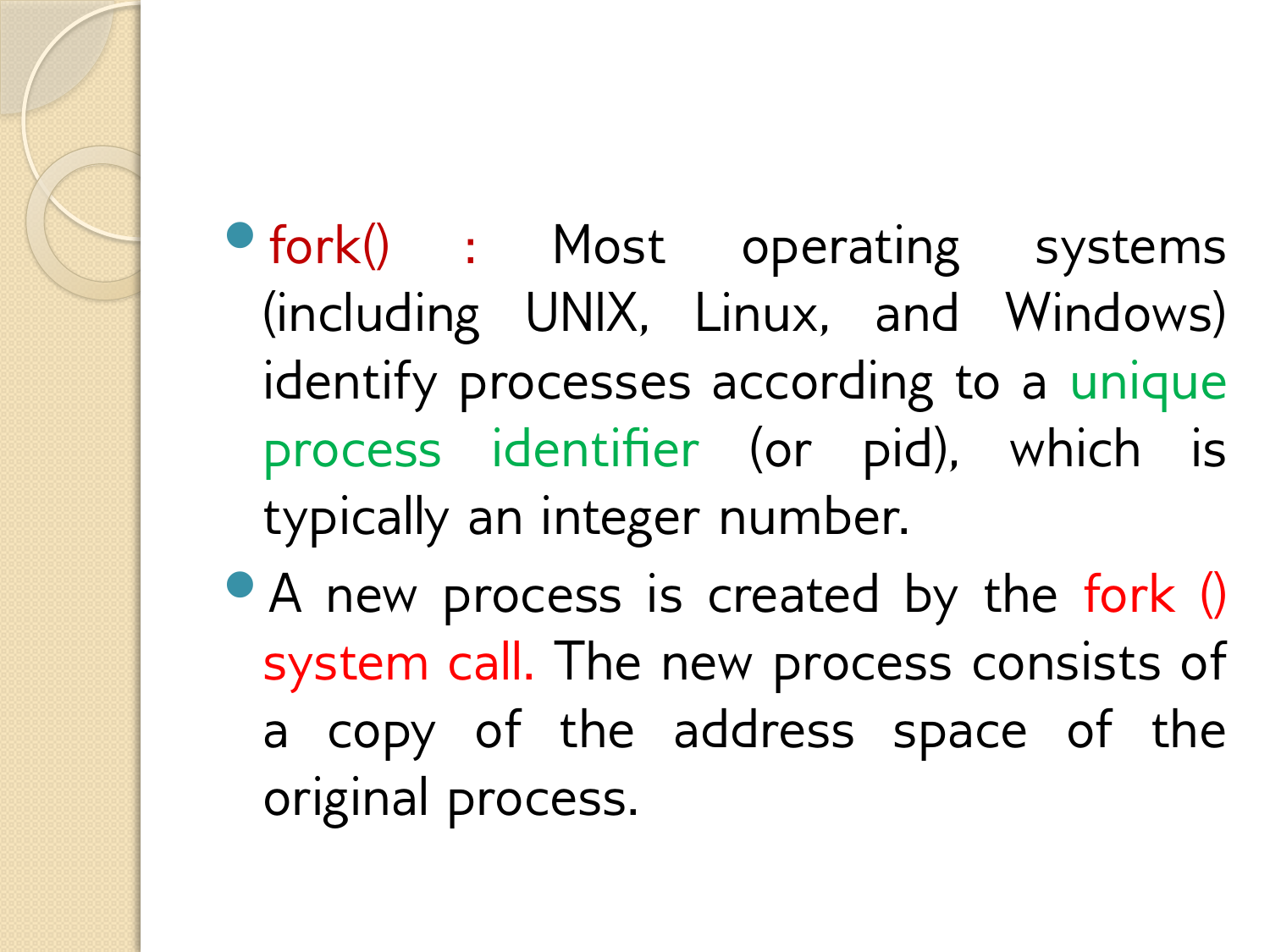

fork() : Most operating systems (including UNIX, Linux, and Windows) identify processes according to a unique process identifier (or pid), which is typically an integer number.
A new process is created by the fork () system call. The new process consists of a copy of the address space of the original process.